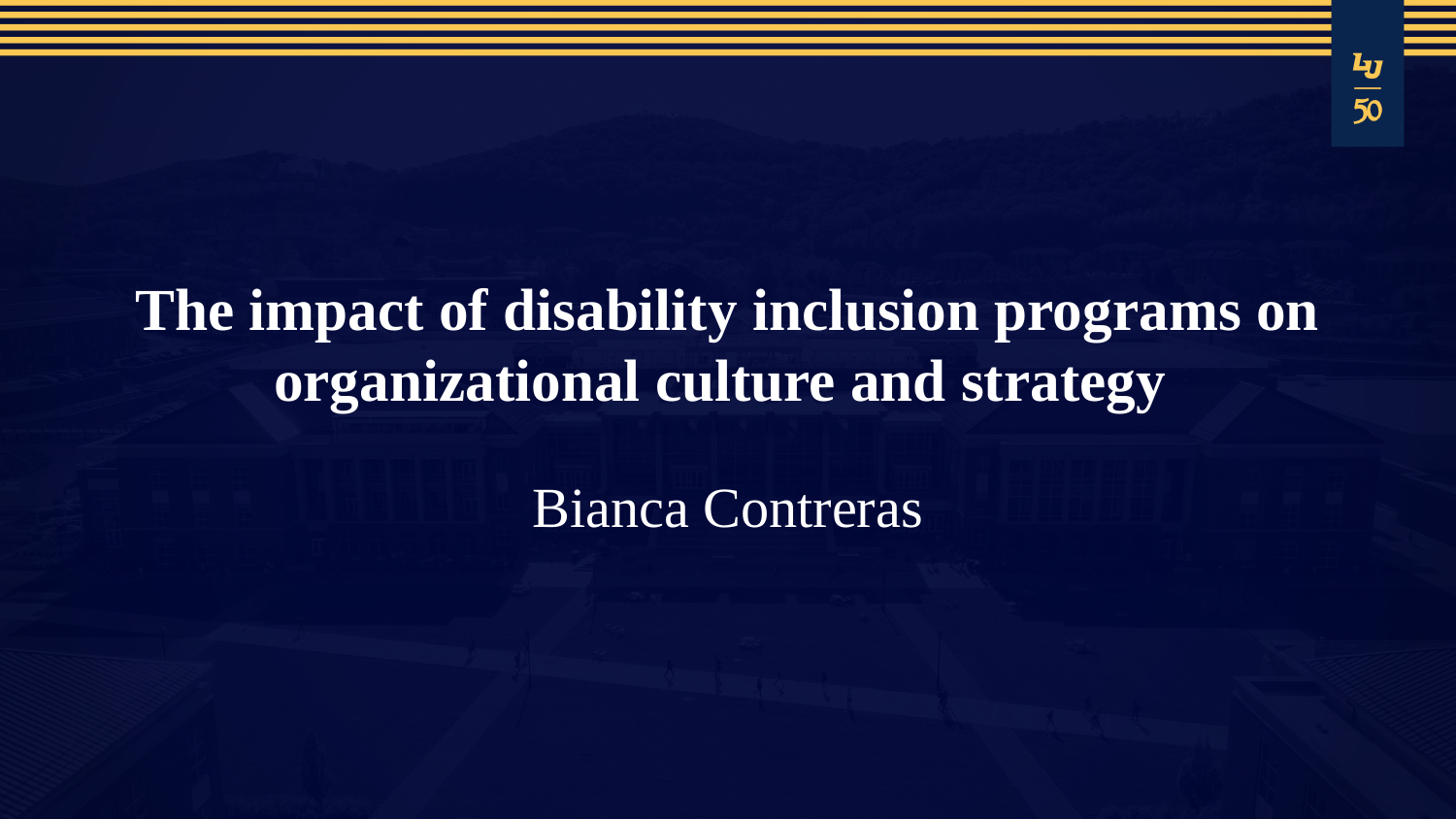

# The impact of disability inclusion programs on organizational culture and strategy
Bianca Contreras